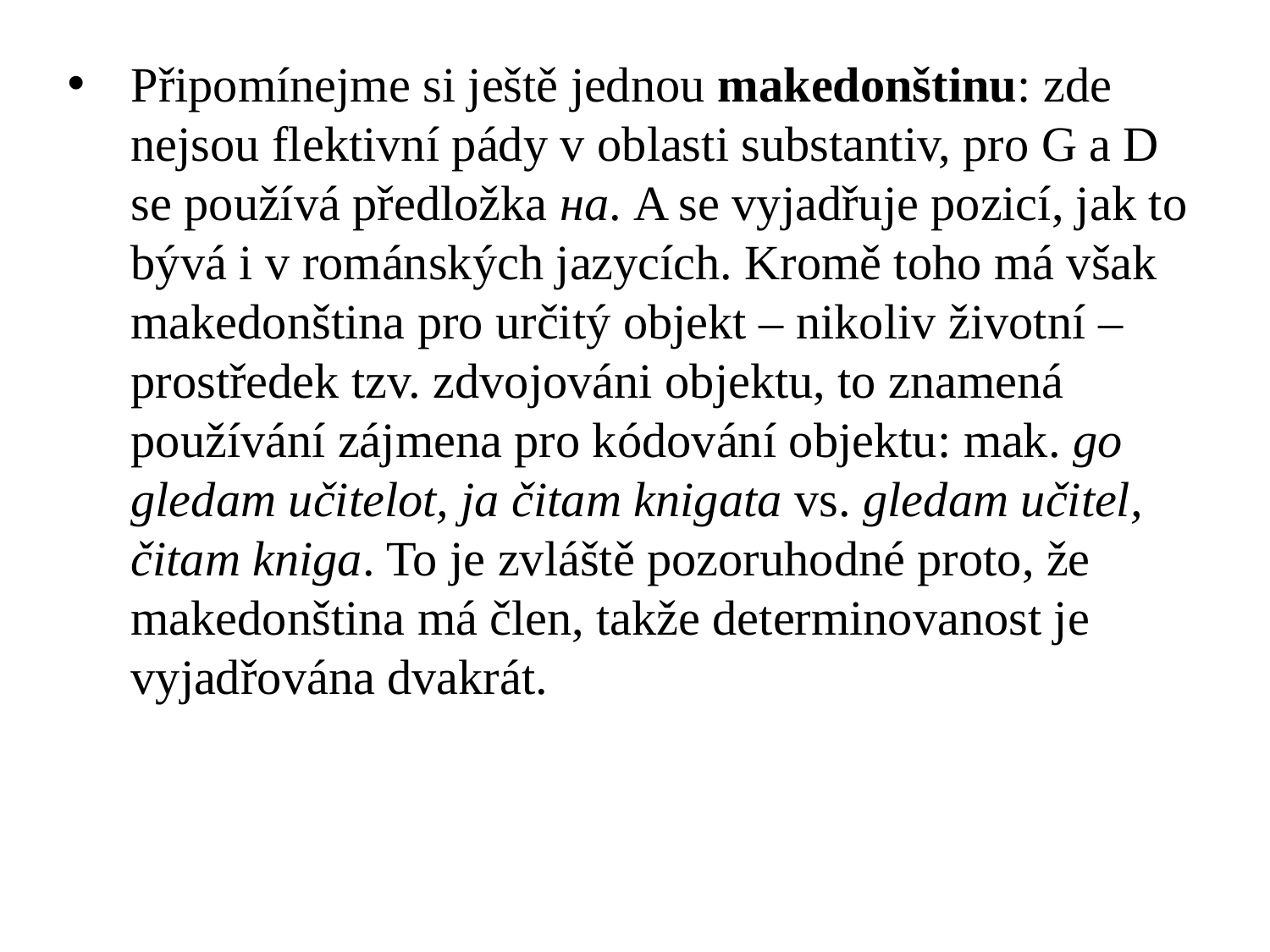

Připomínejme si ještě jednou makedonštinu: zde nejsou flektivní pády v oblasti substantiv, pro G a D se používá předložka на. A se vyjadřuje pozicí, jak to bývá i v románských jazycích. Kromě toho má však makedonština pro určitý objekt – nikoliv životní – prostředek tzv. zdvojováni objektu, to znamená používání zájmena pro kódování objektu: mak. go gledam učitelot, ja čitam knigata vs. gledam učitel, čitam kniga. To je zvláště pozoruhodné proto, že makedonština má člen, takže determinovanost je vyjadřována dvakrát.